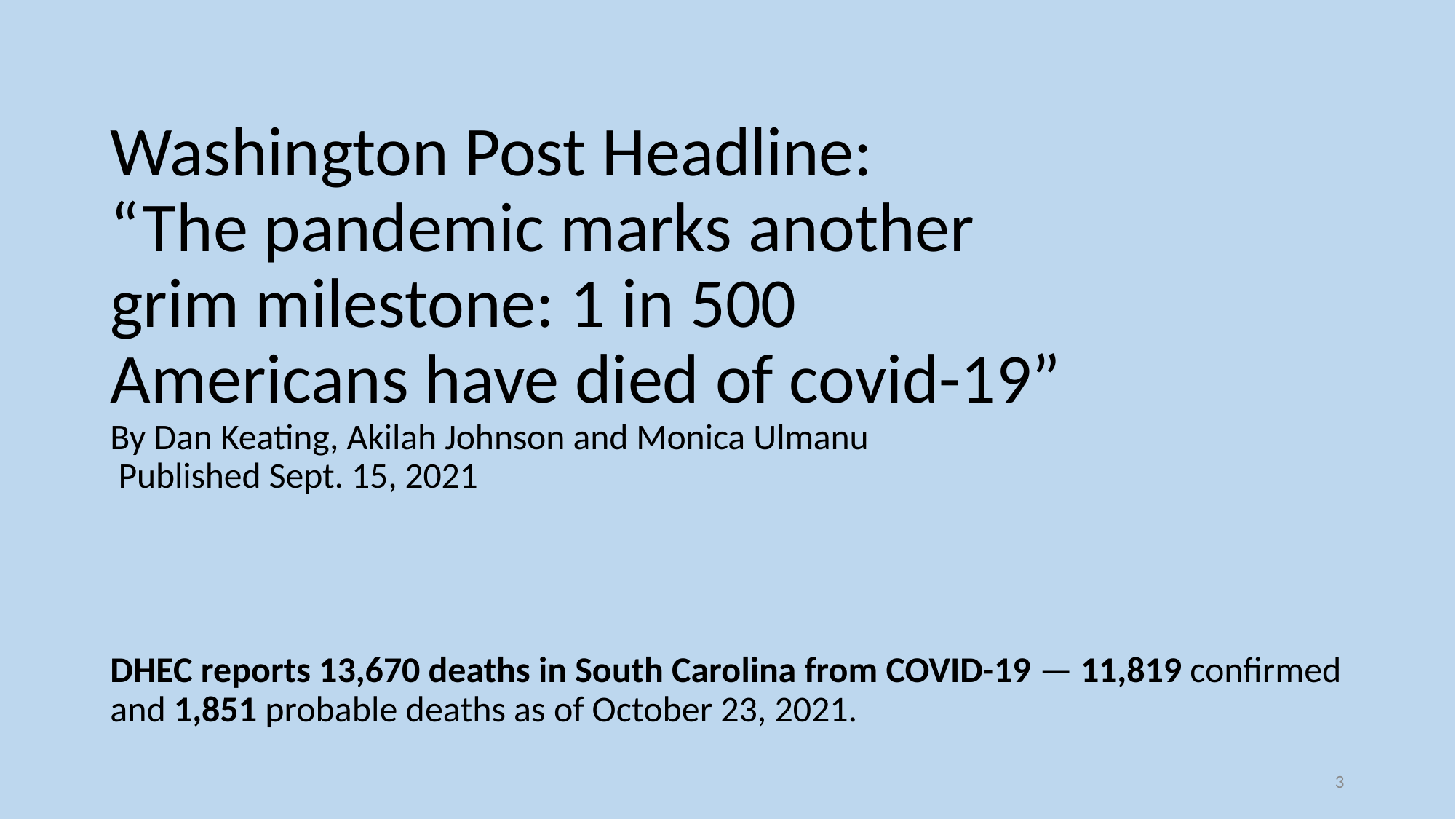

# Washington Post Headline: “The pandemic marks another grim milestone: 1 in 500 Americans have died of covid-19” By Dan Keating, Akilah Johnson and Monica Ulmanu Published Sept. 15, 2021
DHEC reports 13,670 deaths in South Carolina from COVID-19 — 11,819 confirmed and 1,851 probable deaths as of October 23, 2021.
3